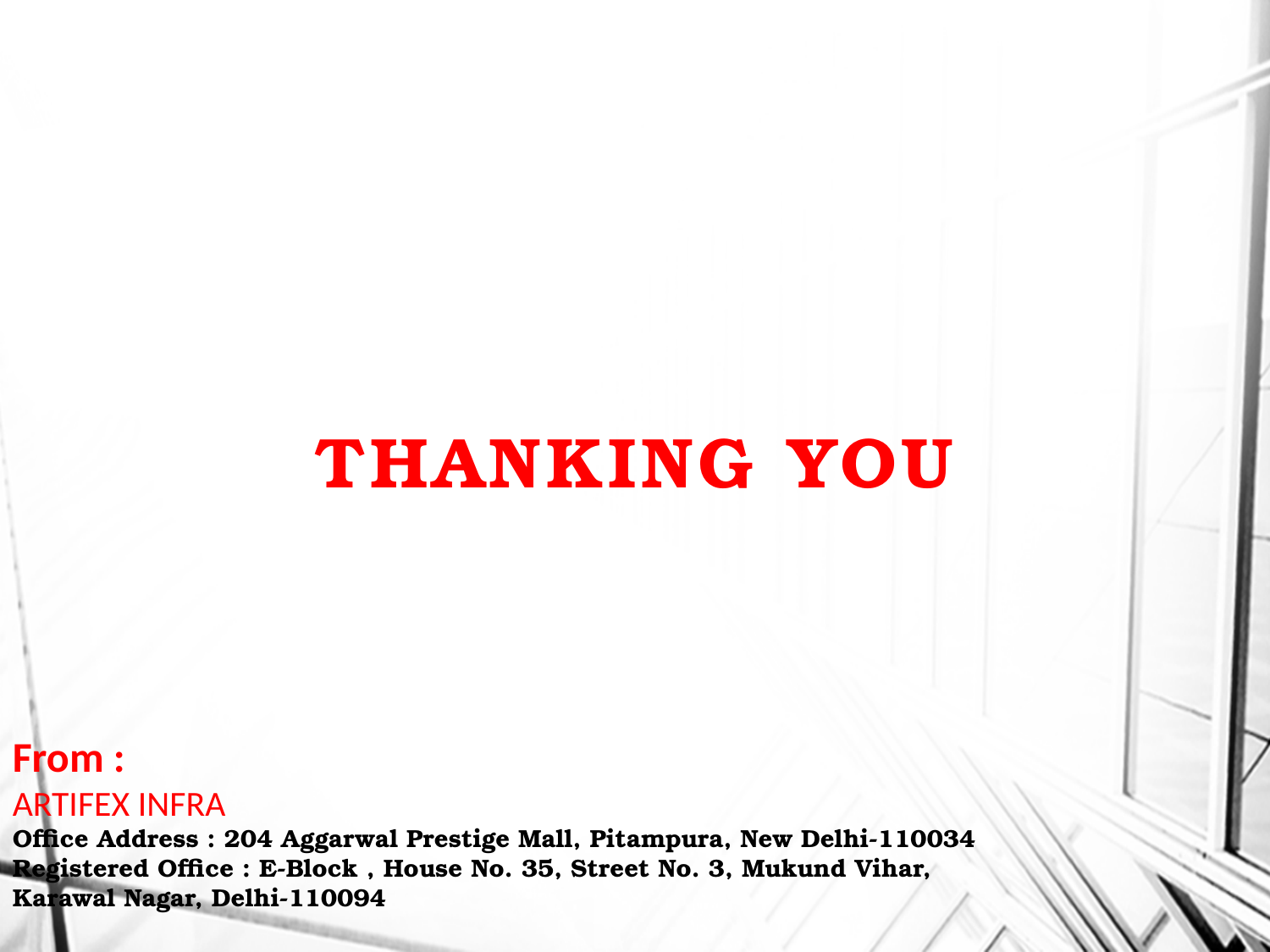

# THANKING YOU
From :
ARTIFEX INFRA
Office Address : 204 Aggarwal Prestige Mall, Pitampura, New Delhi-110034
Registered Office : E-Block , House No. 35, Street No. 3, Mukund Vihar,
Karawal Nagar, Delhi-110094